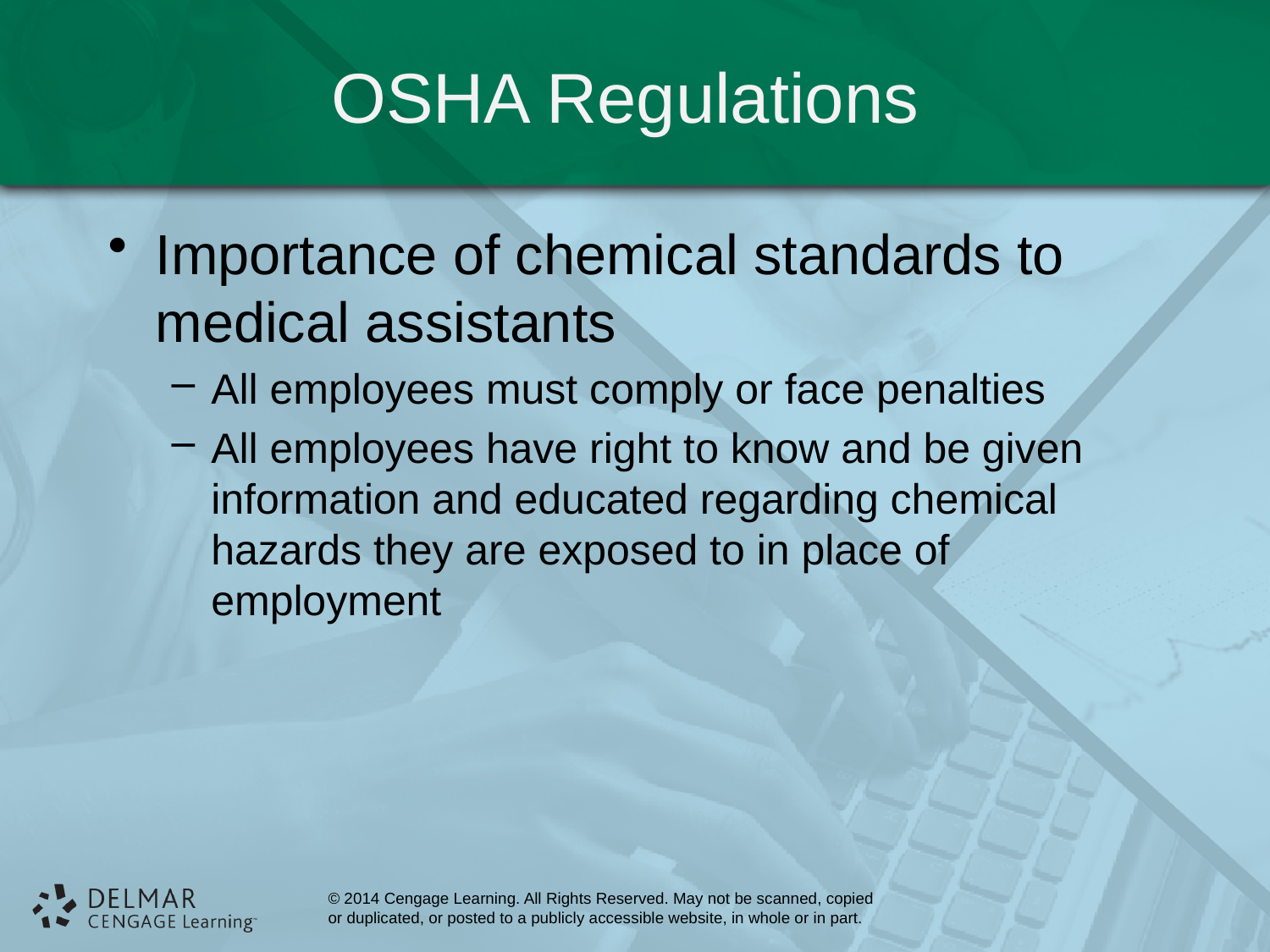

# OSHA Regulations
Importance of chemical standards to medical assistants
All employees must comply or face penalties
All employees have right to know and be given information and educated regarding chemical hazards they are exposed to in place of employment